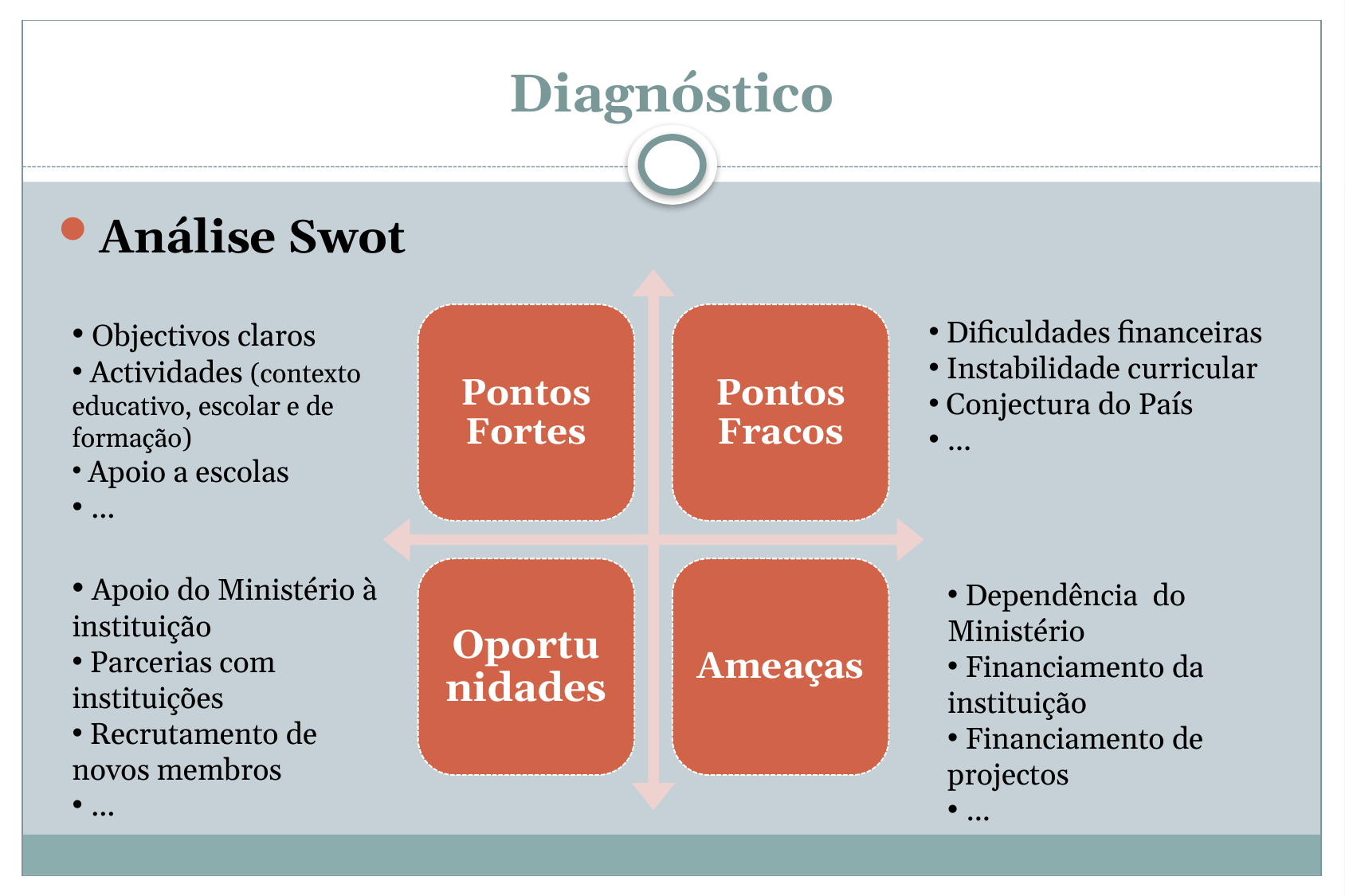

# Diagnóstico
Análise Swot

Pontos Fortes
Pontos Fracos
Oportunidades
Ameaças
 Objectivos claros
 Actividades (contexto educativo, escolar e de formação)
 Apoio a escolas
 …
 Dificuldades financeiras
 Instabilidade curricular
 Conjectura do País
 …
 Apoio do Ministério à instituição
 Parcerias com instituições
 Recrutamento de novos membros
 …
 Dependência  do Ministério
 Financiamento da instituição
 Financiamento de projectos
 …